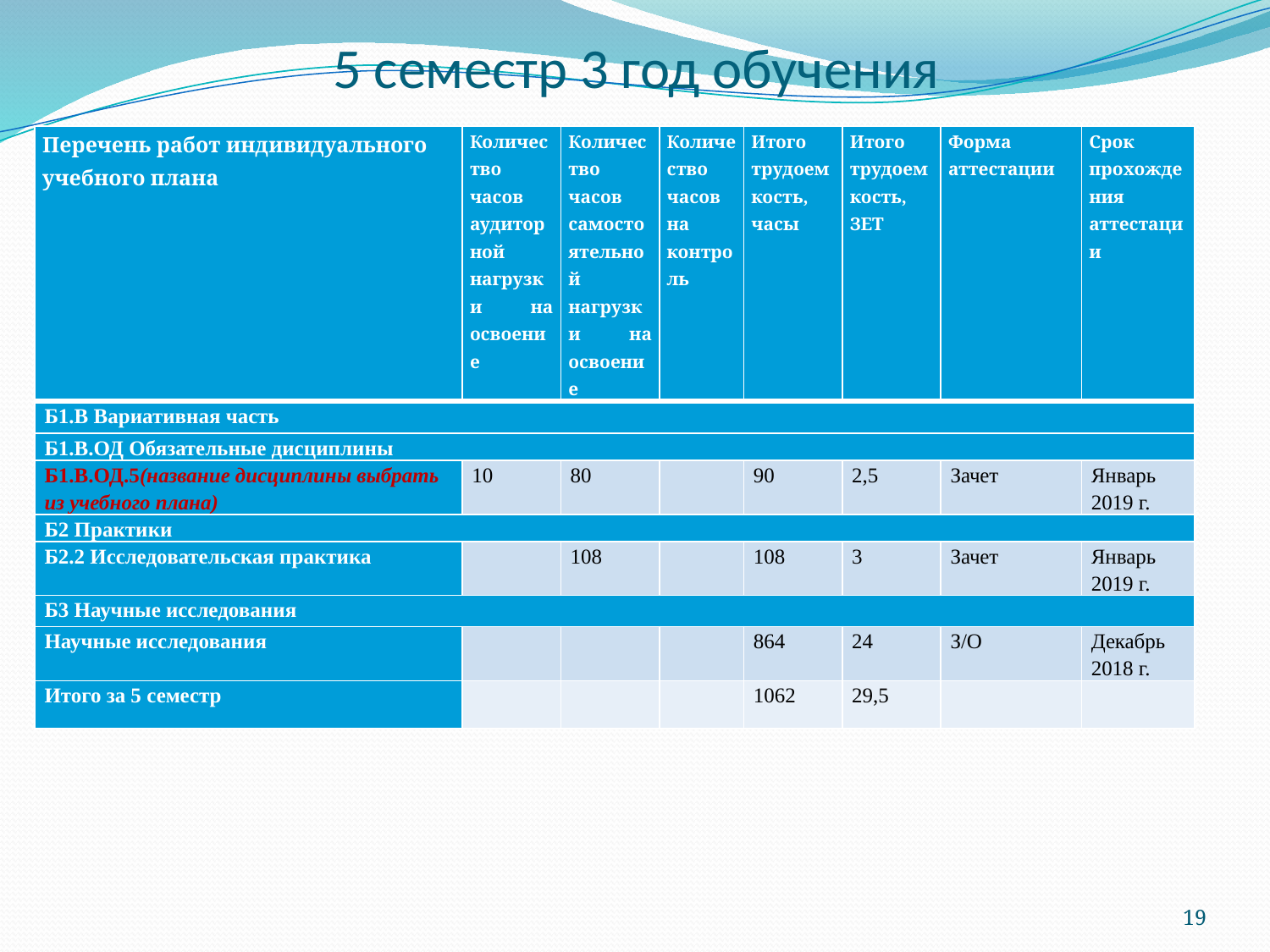

| Перечень работ индивидуального учебного плана | Количество часов аудиторной нагрузки на освоение | Количество часов самостоятельной нагрузки на освоение | Количество часов на контроль | Итого трудоемкость, часы | Итого трудоемкость, ЗЕТ | Форма аттестации | Срок прохождения аттестации |
| --- | --- | --- | --- | --- | --- | --- | --- |
| Б1.В Вариативная часть |  |  |  |  |  |  |  |
| Б1.В.ОД Обязательные дисциплины |  |  |  |  |  |  |  |
| Б1.В.ОД.5(название дисциплины выбрать из учебного плана) | 10 | 80 |  | 90 | 2,5 | Зачет | Январь 2019 г. |
| Б2 Практики |  |  |  |  |  |  |  |
| Б2.2 Исследовательская практика |  | 108 |  | 108 | 3 | Зачет | Январь 2019 г. |
| Б3 Научные исследования |  |  |  |  |  |  |  |
| Научные исследования |  |  |  | 864 | 24 | З/О | Декабрь 2018 г. |
| Итого за 5 семестр |  |  |  | 1062 | 29,5 |  |  |
# 5 семестр 3 год обучения
19